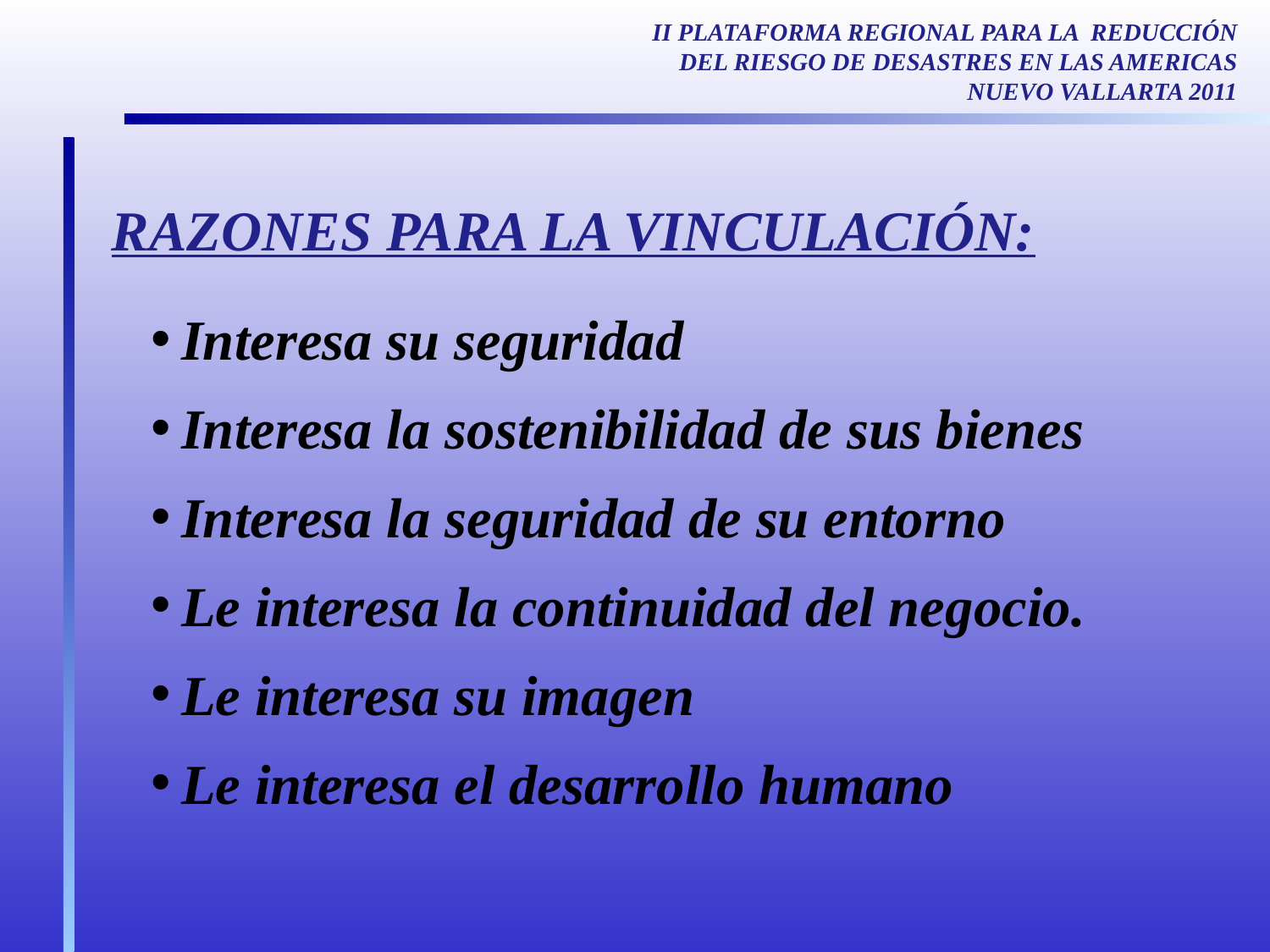

II PLATAFORMA REGIONAL PARA LA  REDUCCIÓN DEL RIESGO DE DESASTRES EN LAS AMERICAS
NUEVO VALLARTA 2011
RAZONES PARA LA VINCULACIÓN:
Interesa su seguridad
Interesa la sostenibilidad de sus bienes
Interesa la seguridad de su entorno
Le interesa la continuidad del negocio.
Le interesa su imagen
Le interesa el desarrollo humano